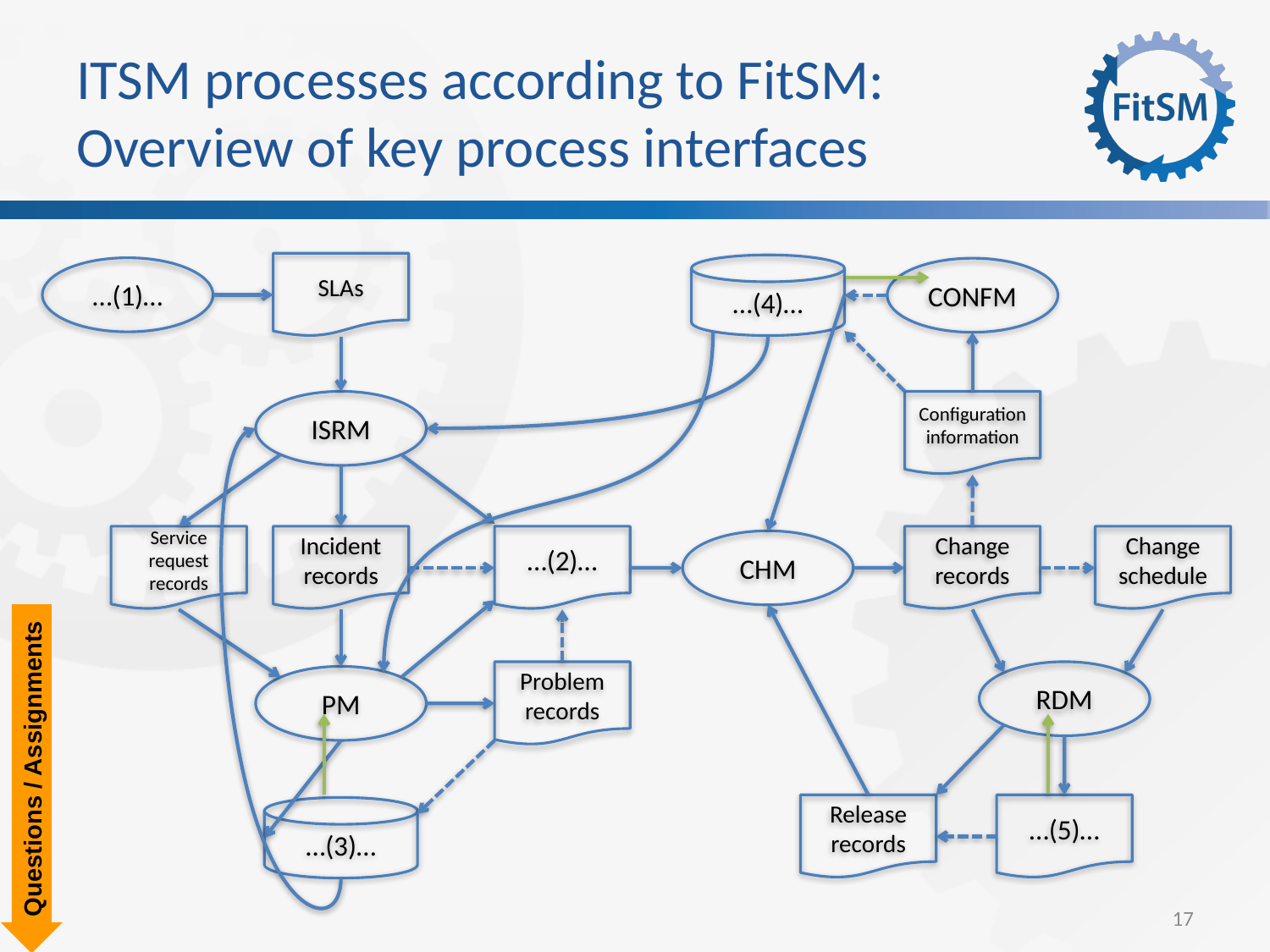

# ITSM processes according to FitSM: Overview of key process interfaces
SLAs
…(4)…
…(1)…
CONFM
ISRM
Configuration information
Service request records
Incident records
…(2)…
Change records
Change schedule
CHM
Questions / Assignments
Problem records
RDM
PM
Release records
…(5)…
…(3)…
17